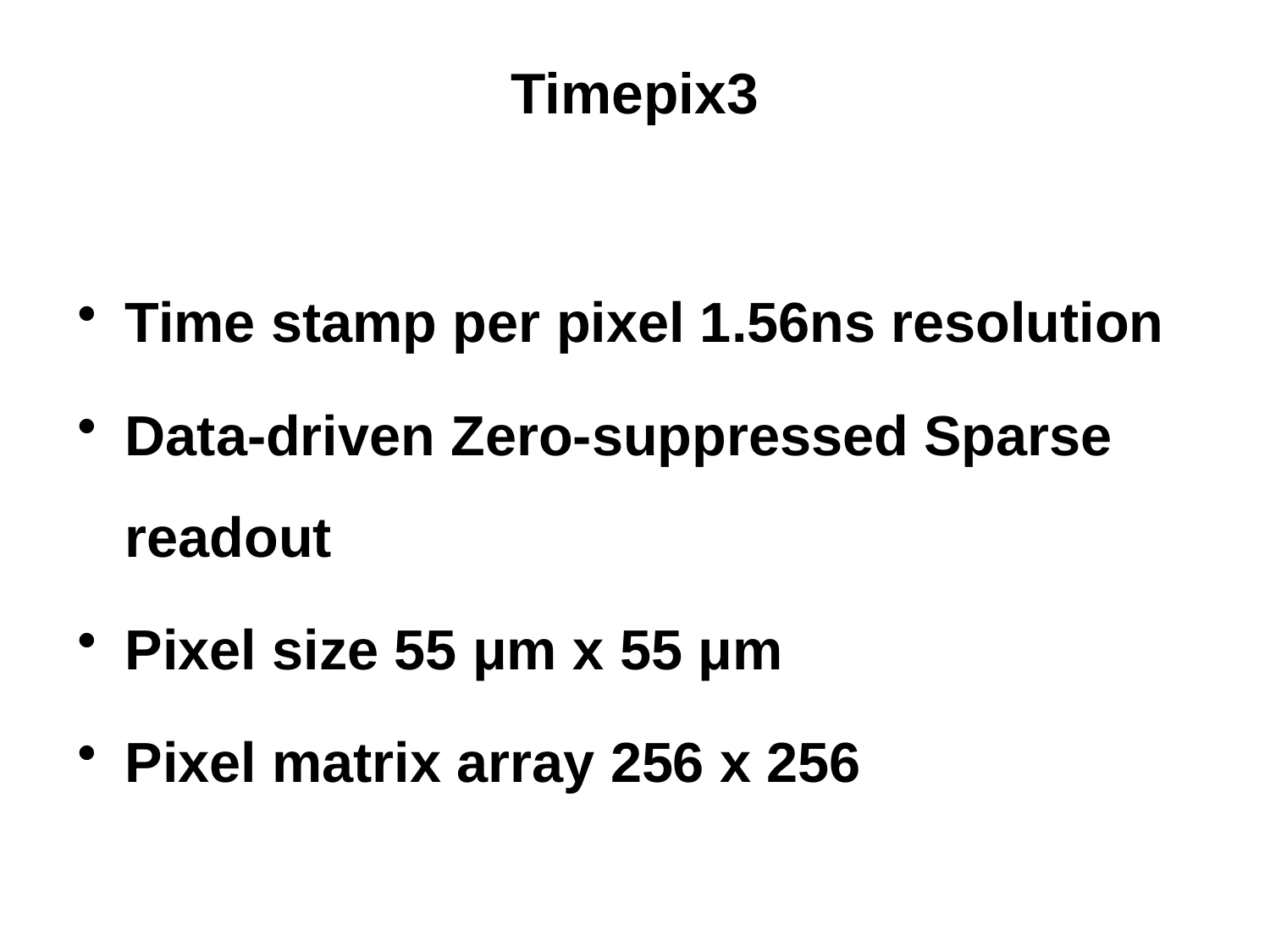

# Timepix3
Time stamp per pixel 1.56ns resolution
Data-driven Zero-suppressed Sparse readout
Pixel size 55 μm x 55 μm
Pixel matrix array 256 x 256